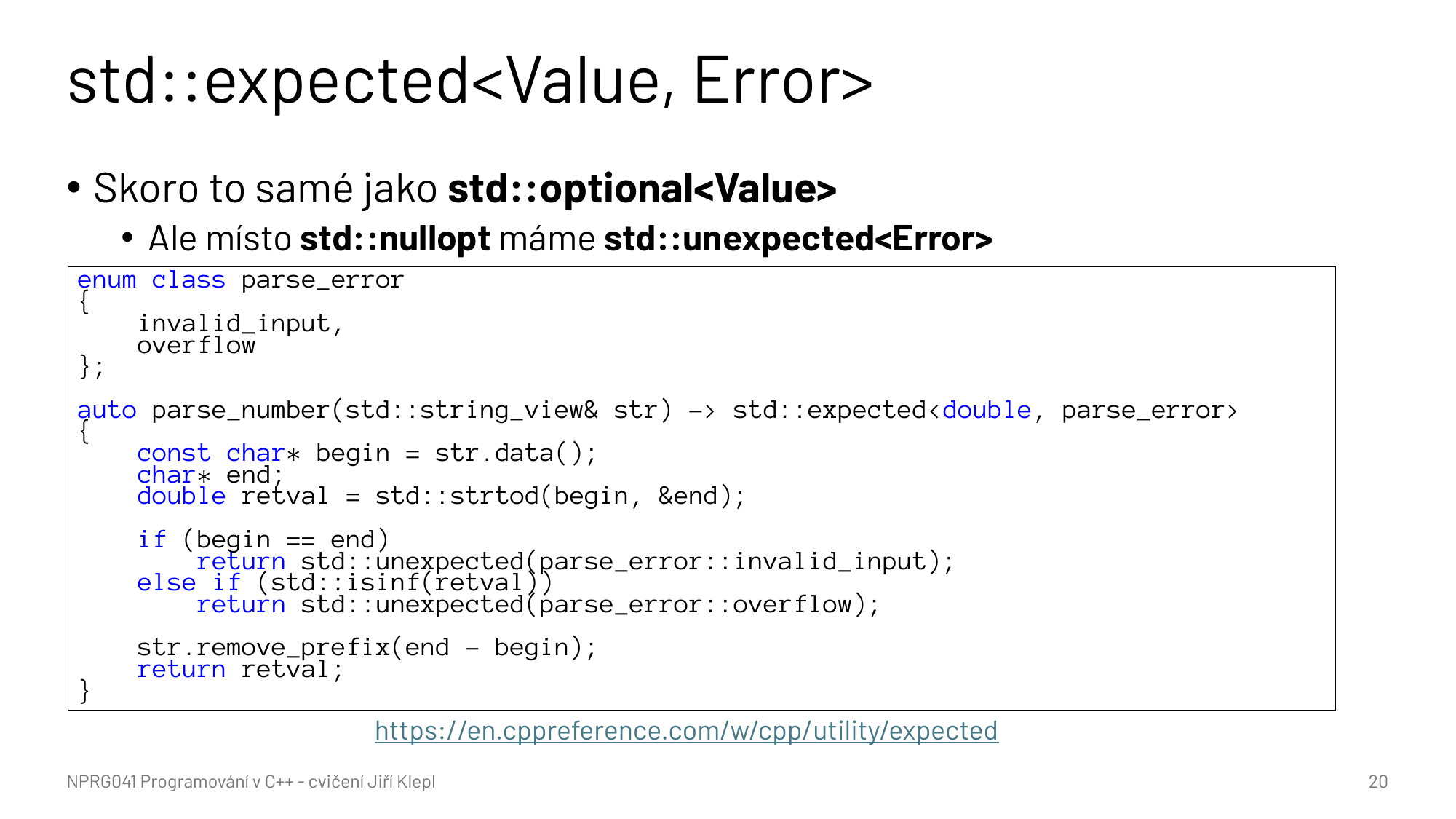

# std::expected<Value, Error>
Skoro to samé jako std::optional<Value>
Ale místo std::nullopt máme std::unexpected<Error>
enum class parse_error
{
    invalid_input,
    overflow
};

auto parse_number(std::string_view& str) -> std::expected<double, parse_error>
{
    const char* begin = str.data();
    char* end;
    double retval = std::strtod(begin, &end);

    if (begin == end)
        return std::unexpected(parse_error::invalid_input);
    else if (std::isinf(retval))
        return std::unexpected(parse_error::overflow);

    str.remove_prefix(end - begin);
    return retval;
}
https://en.cppreference.com/w/cpp/utility/expected
NPRG041 Programování v C++ - cvičení Jiří Klepl
20